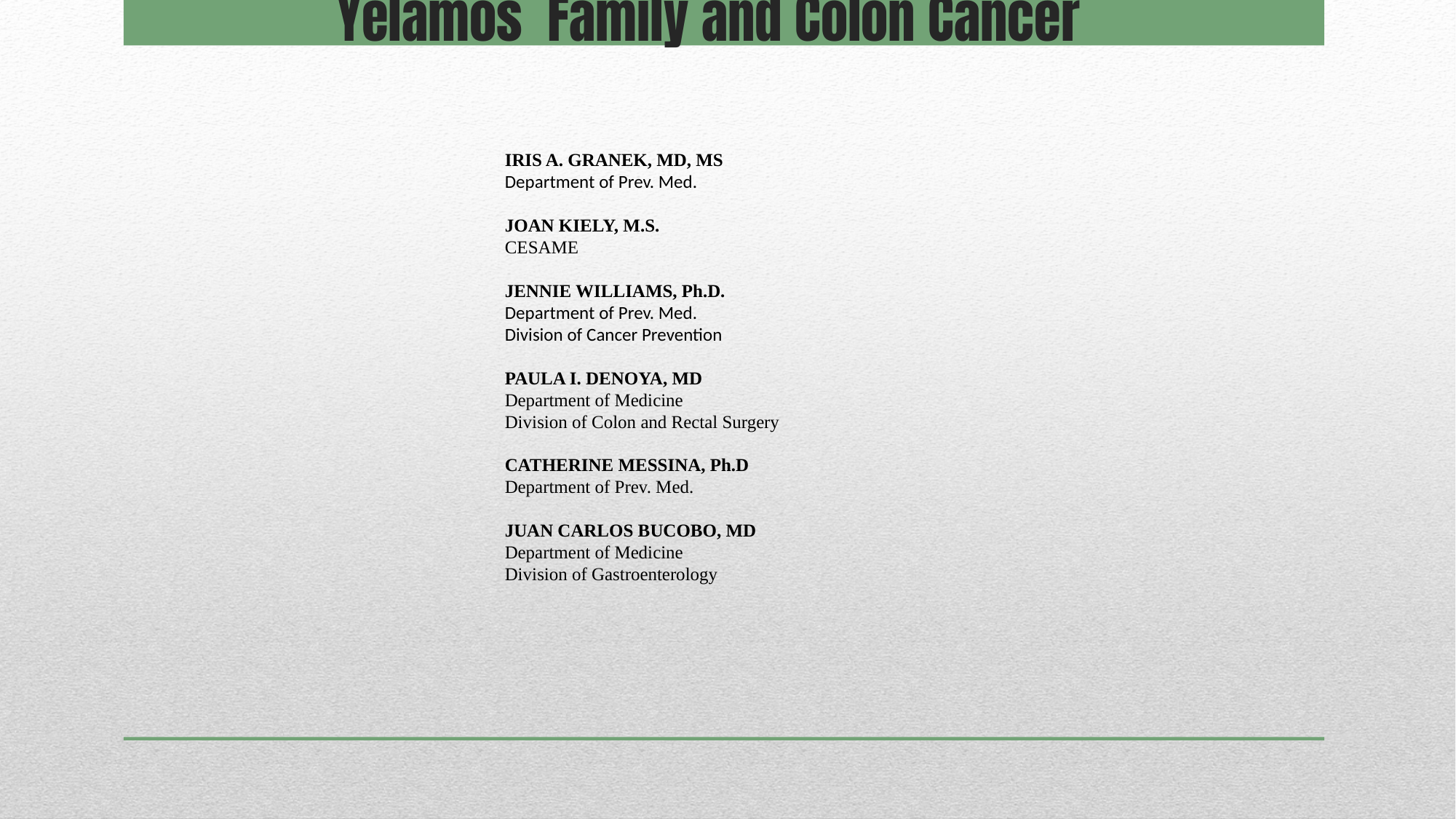

Yelamos  Family and Colon Cancer
IRIS A. GRANEK, MD, MS
Department of Prev. Med.

JOAN KIELY, M.S.
CESAME

JENNIE WILLIAMS, Ph.D.
Department of Prev. Med.
Division of Cancer Prevention

PAULA I. DENOYA, MD
Department of Medicine
Division of Colon and Rectal Surgery

CATHERINE MESSINA, Ph.D
Department of Prev. Med.

JUAN CARLOS BUCOBO, MD
Department of Medicine
Division of Gastroenterology